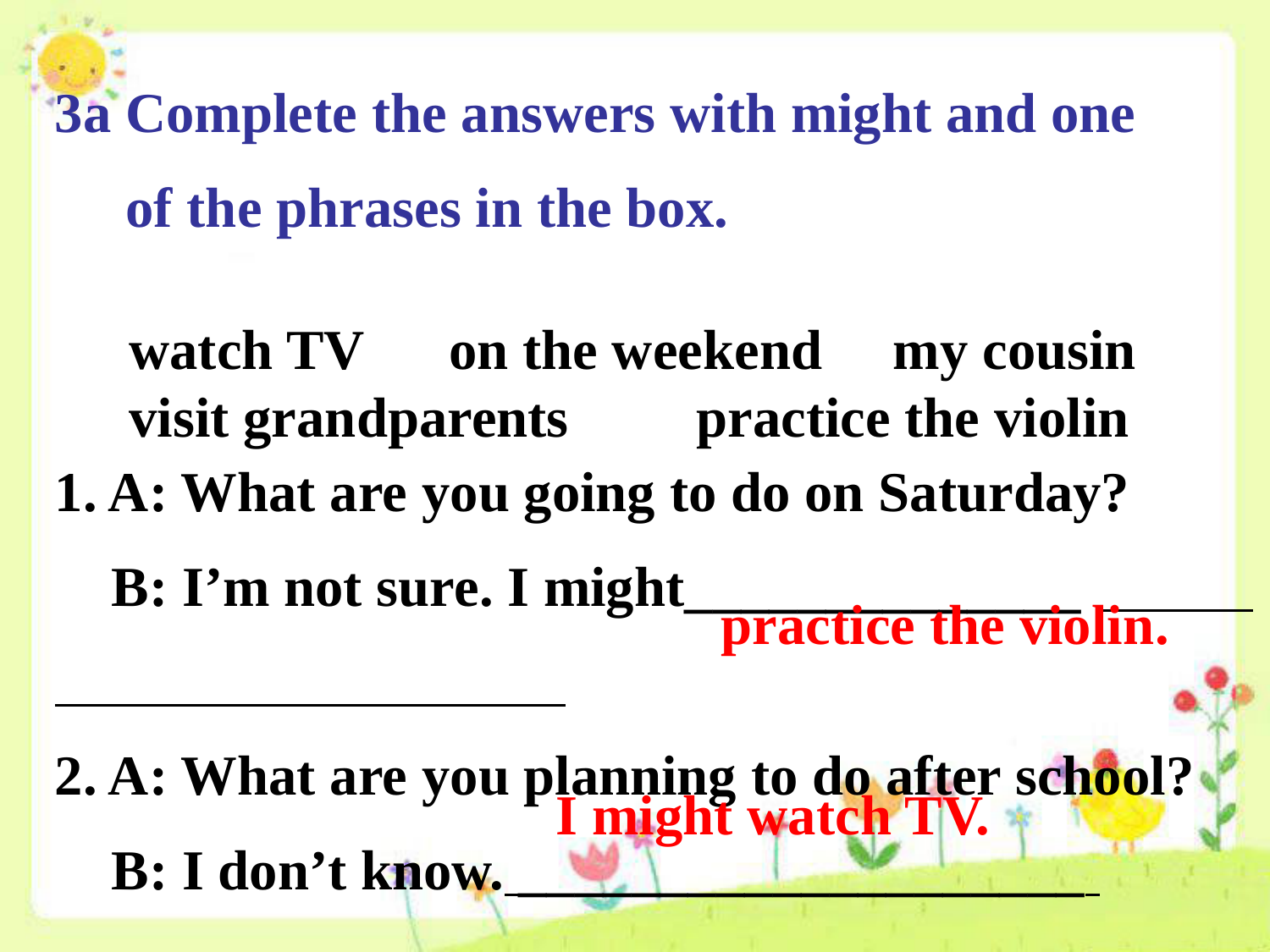

3a Complete the answers with might and one
     of the phrases in the box.

1. A: What are you going to do on Saturday?
    B: I’m not sure. I might______________
2. A: What are you planning to do after school?
    B: I don’t know. ____________________
watch TV      on the weekend     my cousin  visit grandparents         practice the violin
practice the violin.
I might watch TV.